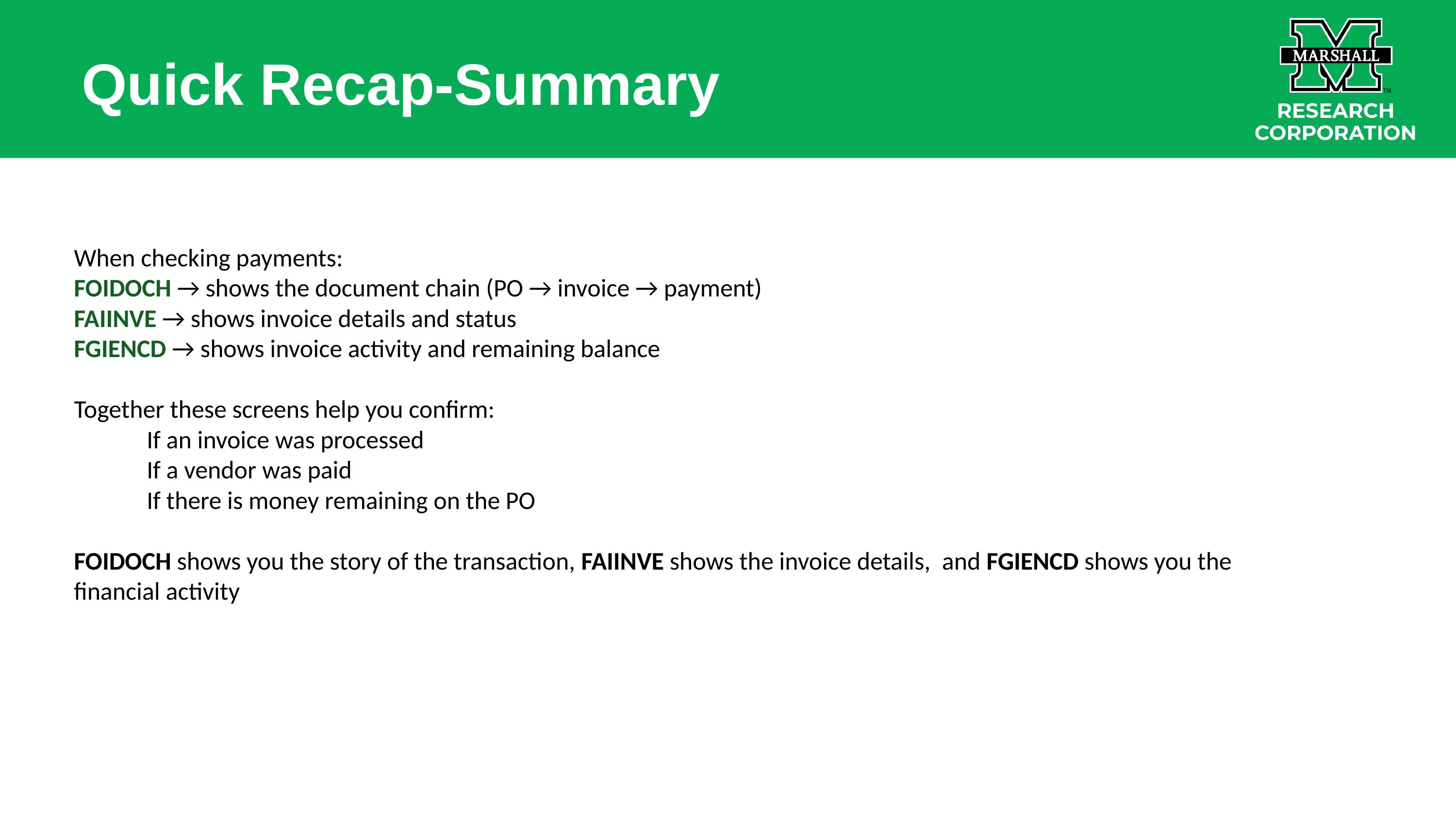

Quick Recap-Summary

When checking payments:
FOIDOCH → shows the document chain (PO → invoice → payment)
FAIINVE → shows invoice details and status
FGIENCD → shows invoice activity and remaining balance

Together these screens help you confirm:
	If an invoice was processed
	If a vendor was paid
	If there is money remaining on the PO

FOIDOCH shows you the story of the transaction, FAIINVE shows the invoice details,  and FGIENCD shows you the financial activity